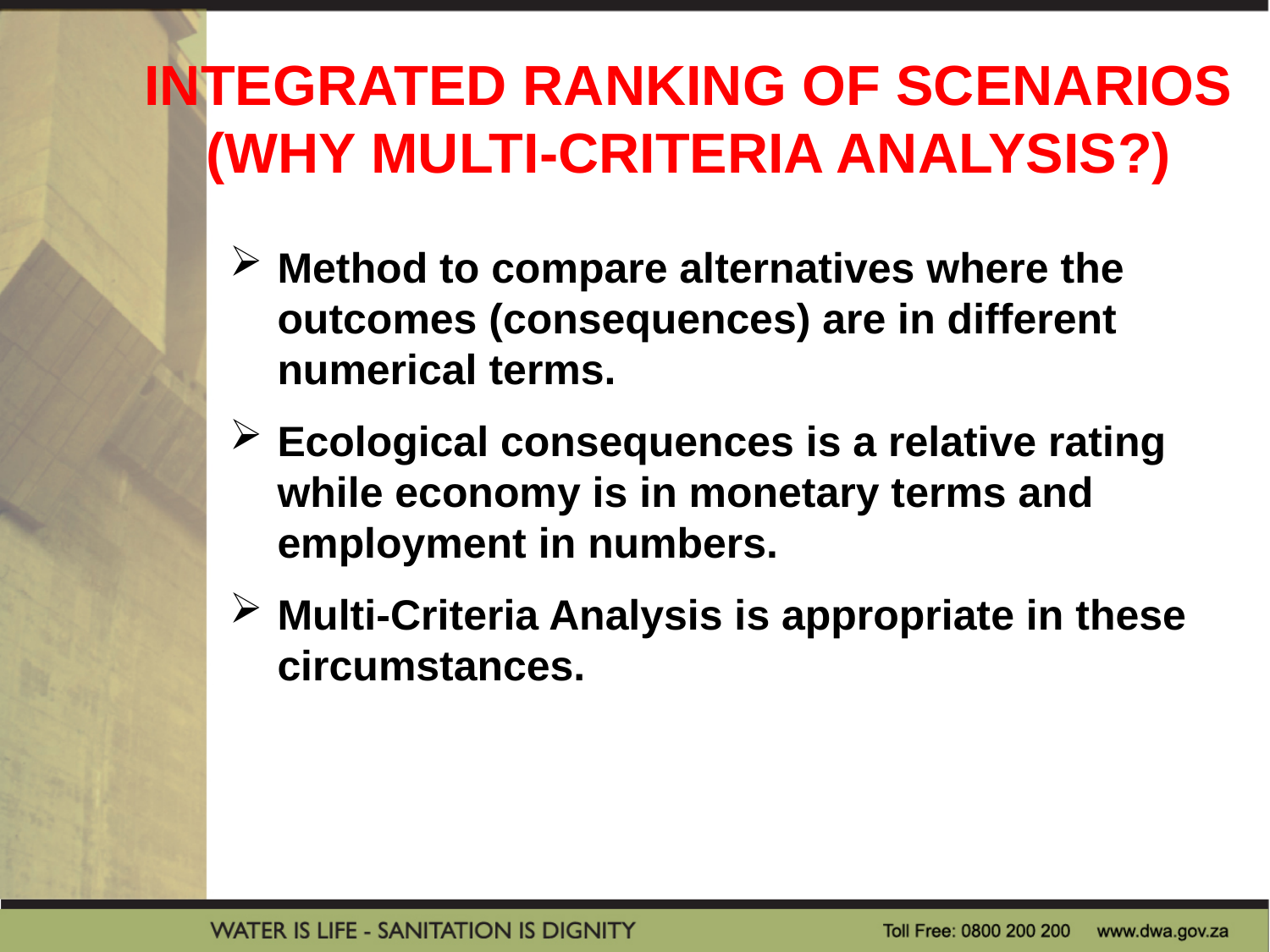

# INTEGRATED RANKING OF SCENARIOS (WHY MULTI-CRITERIA ANALYSIS?)
Method to compare alternatives where the outcomes (consequences) are in different numerical terms.
Ecological consequences is a relative rating while economy is in monetary terms and employment in numbers.
Multi-Criteria Analysis is appropriate in these circumstances.